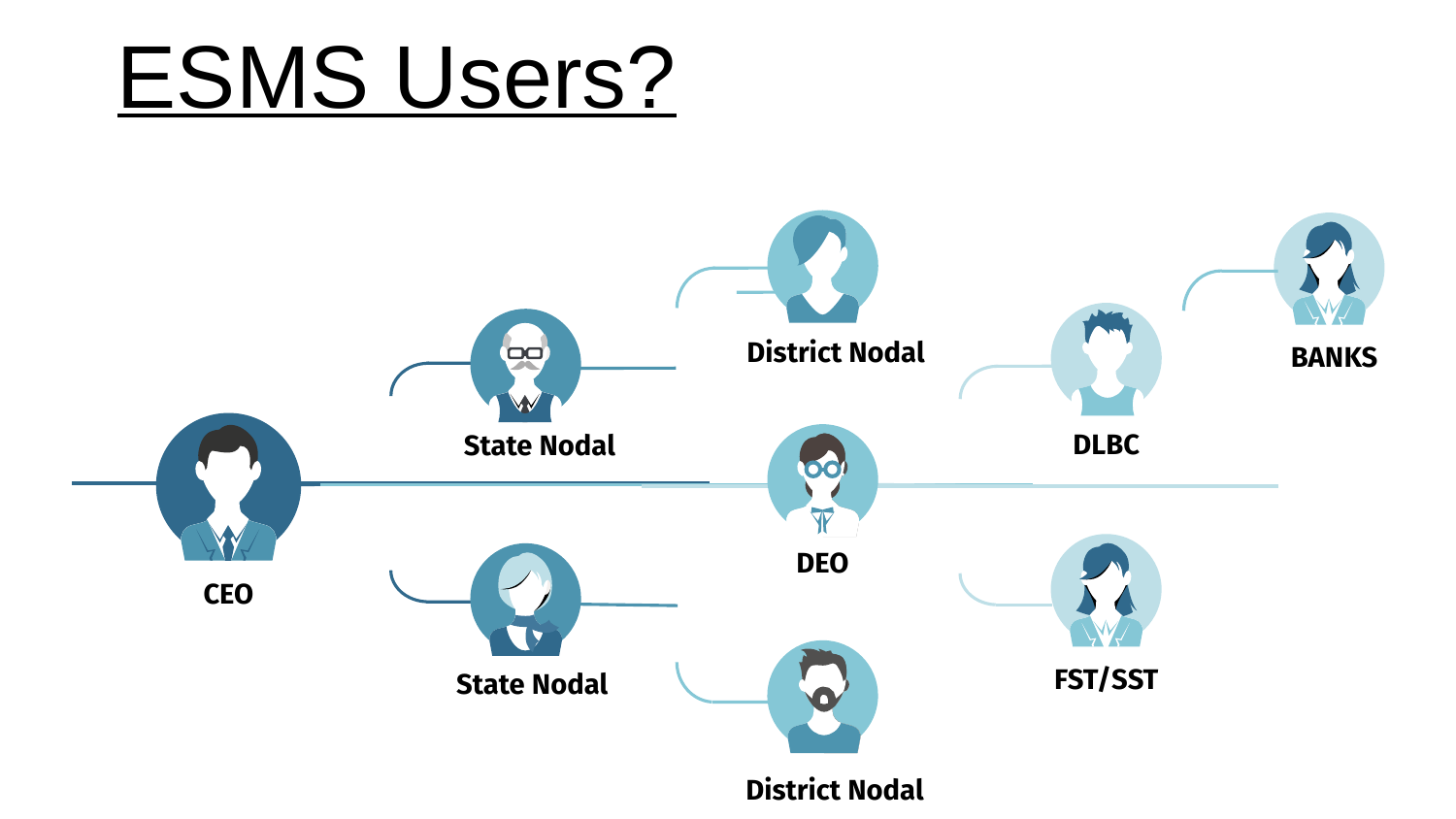

# ESMS Users?

District Nodal
BANKS
DLBC
State Nodal

DEO

CEO

FST/SST
State Nodal
District Nodal